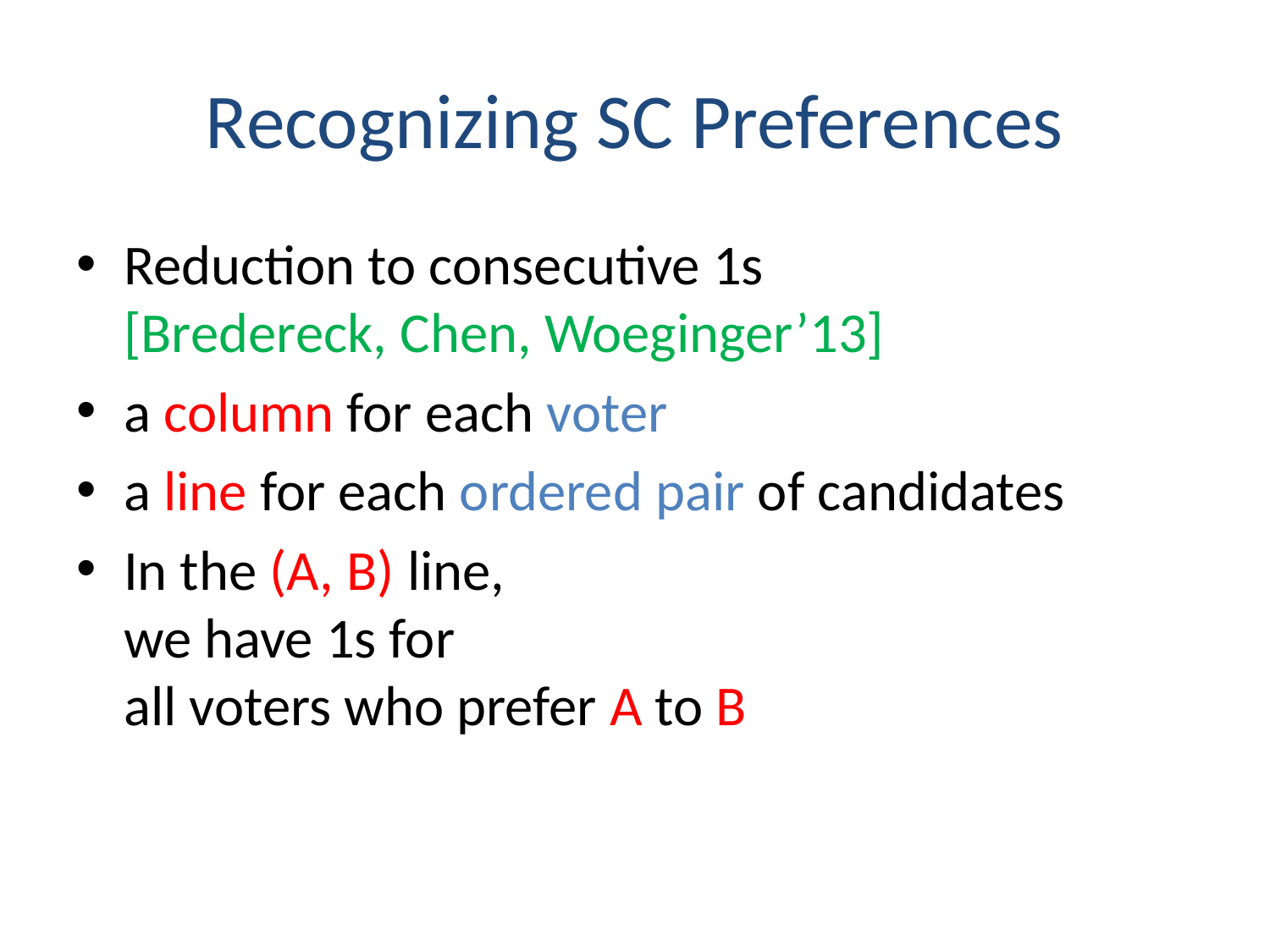

# Recognizing SC Preferences
Reduction to consecutive 1s
[Bredereck, Chen, Woeginger’13]
a column for each voter
a line for each ordered pair of candidates
In the (A, B) line,
we have 1s for
all voters who prefer A to B